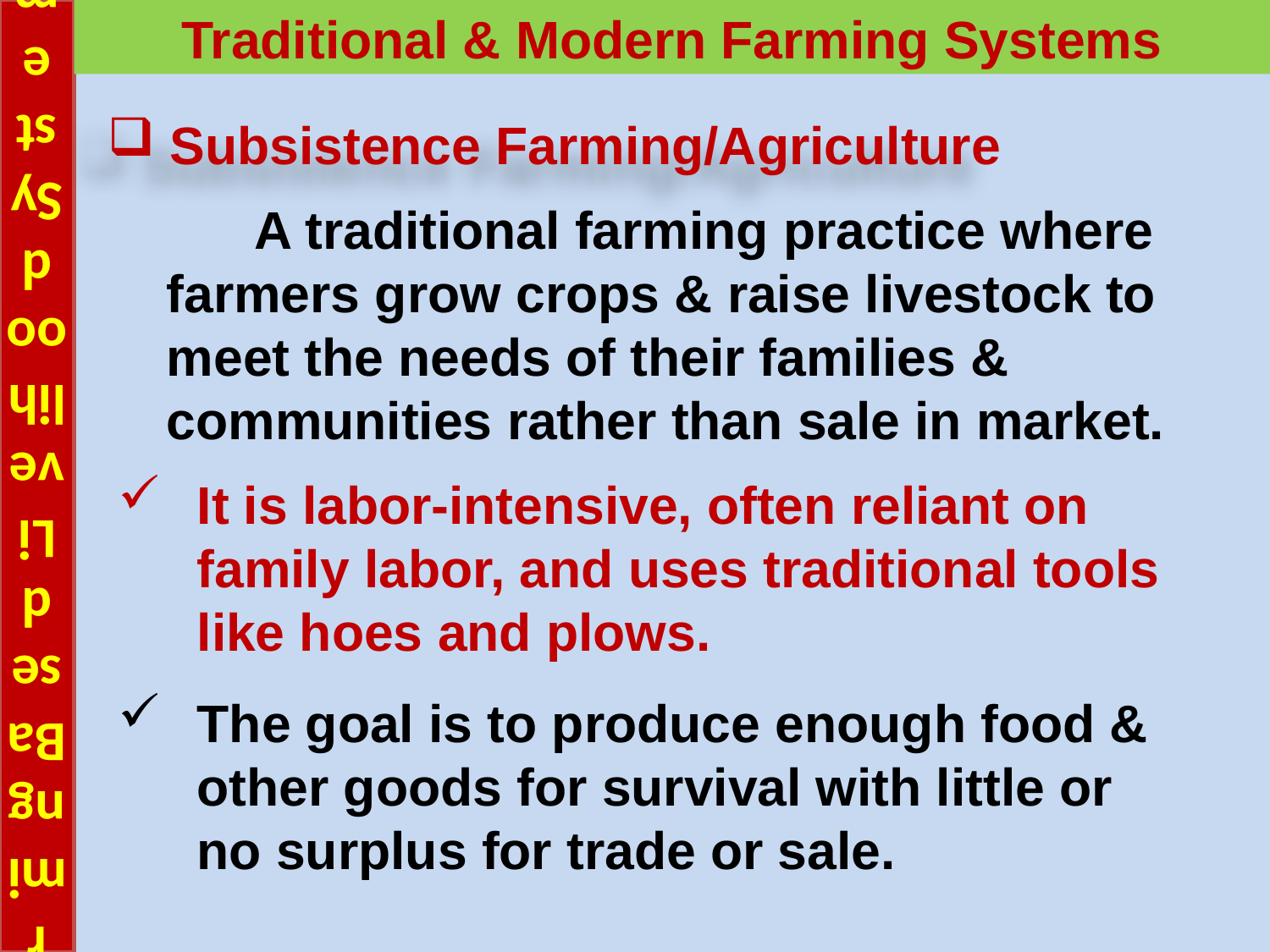

# Farming Based Livelihood Systems
Traditional & Modern Farming Systems
 Subsistence Farming/Agriculture
	      A traditional farming practice where farmers grow crops & raise livestock to meet the needs of their families & communities rather than sale in market.

It is labor-intensive, often reliant on family labor, and uses traditional tools like hoes and plows.
The goal is to produce enough food & other goods for survival with little or no surplus for trade or sale.